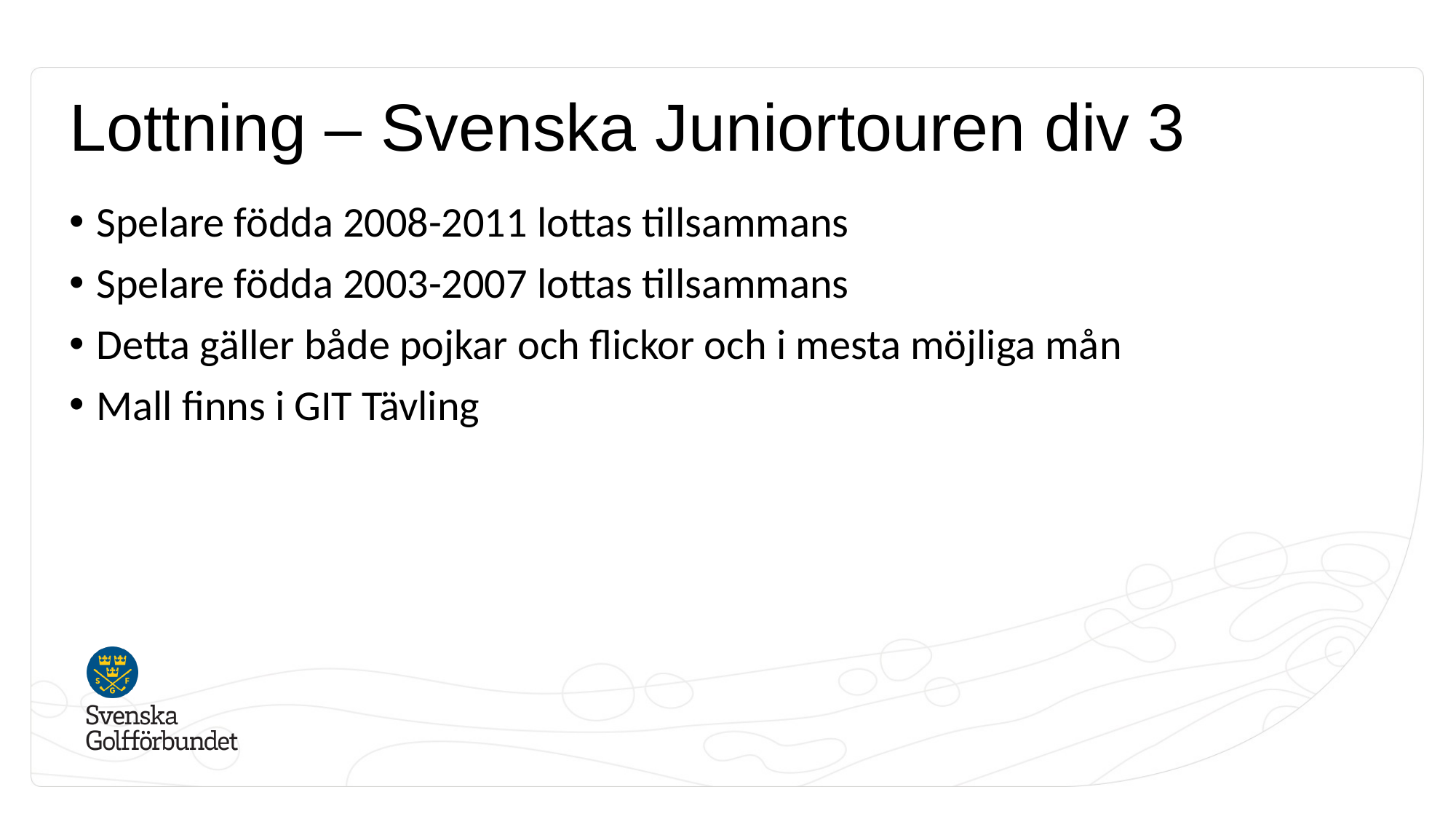

# Lottning – Svenska Juniortouren div 3
Spelare födda 2008-2011 lottas tillsammans
Spelare födda 2003-2007 lottas tillsammans
Detta gäller både pojkar och flickor och i mesta möjliga mån
Mall finns i GIT Tävling